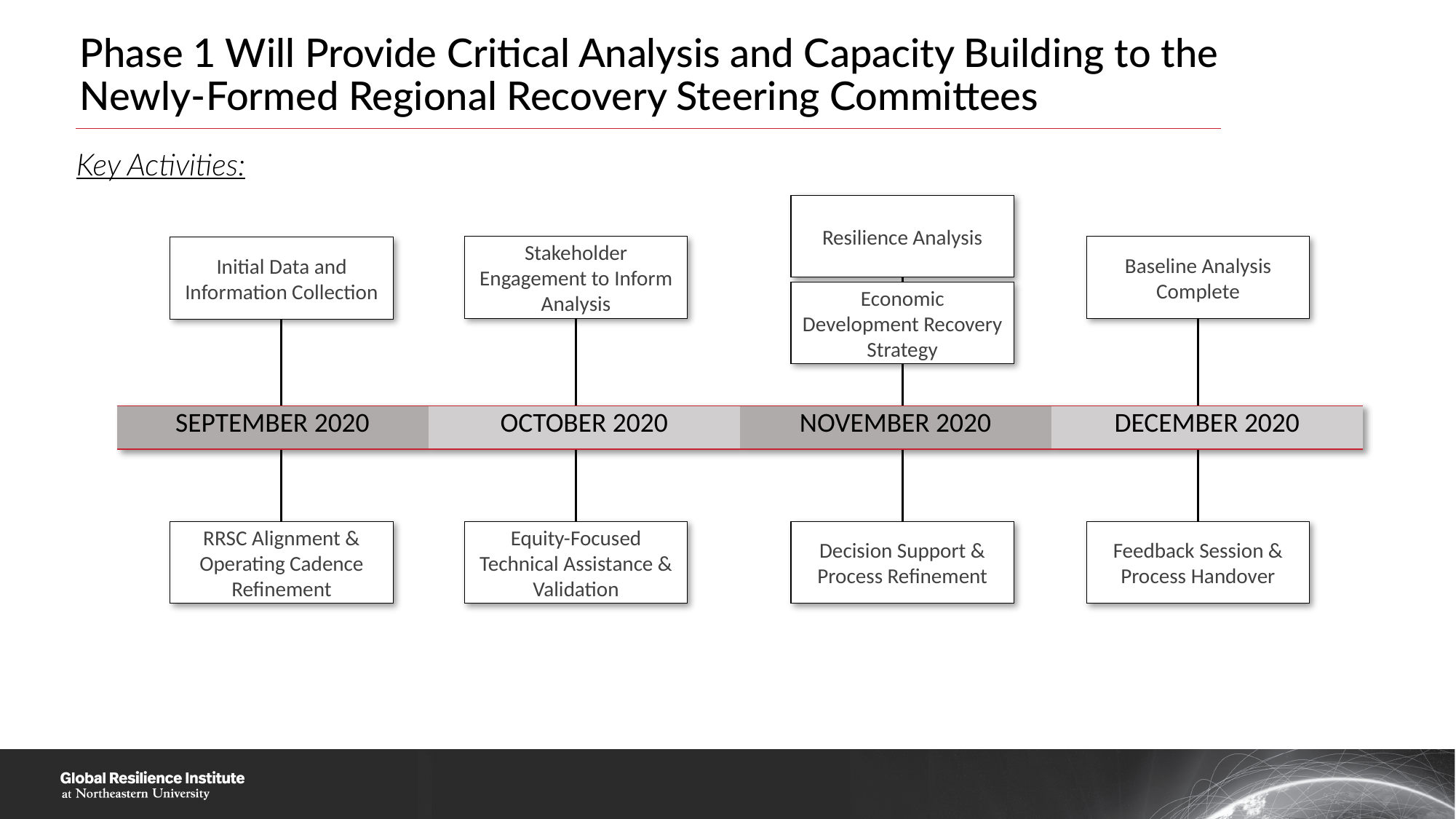

Phase 1 Will Provide Critical Analysis and Capacity Building to the Newly-Formed Regional Recovery Steering Committees
Key Activities:
Resilience Analysis
Stakeholder Engagement to Inform Analysis
Baseline Analysis Complete
Initial Data and Information Collection
Economic Development Recovery Strategy
| SEPTEMBER 2020 | OCTOBER 2020 | NOVEMBER 2020 | DECEMBER 2020 |
| --- | --- | --- | --- |
RRSC Alignment & Operating Cadence Refinement
Equity-Focused Technical Assistance & Validation
Decision Support & Process Refinement
Feedback Session & Process Handover